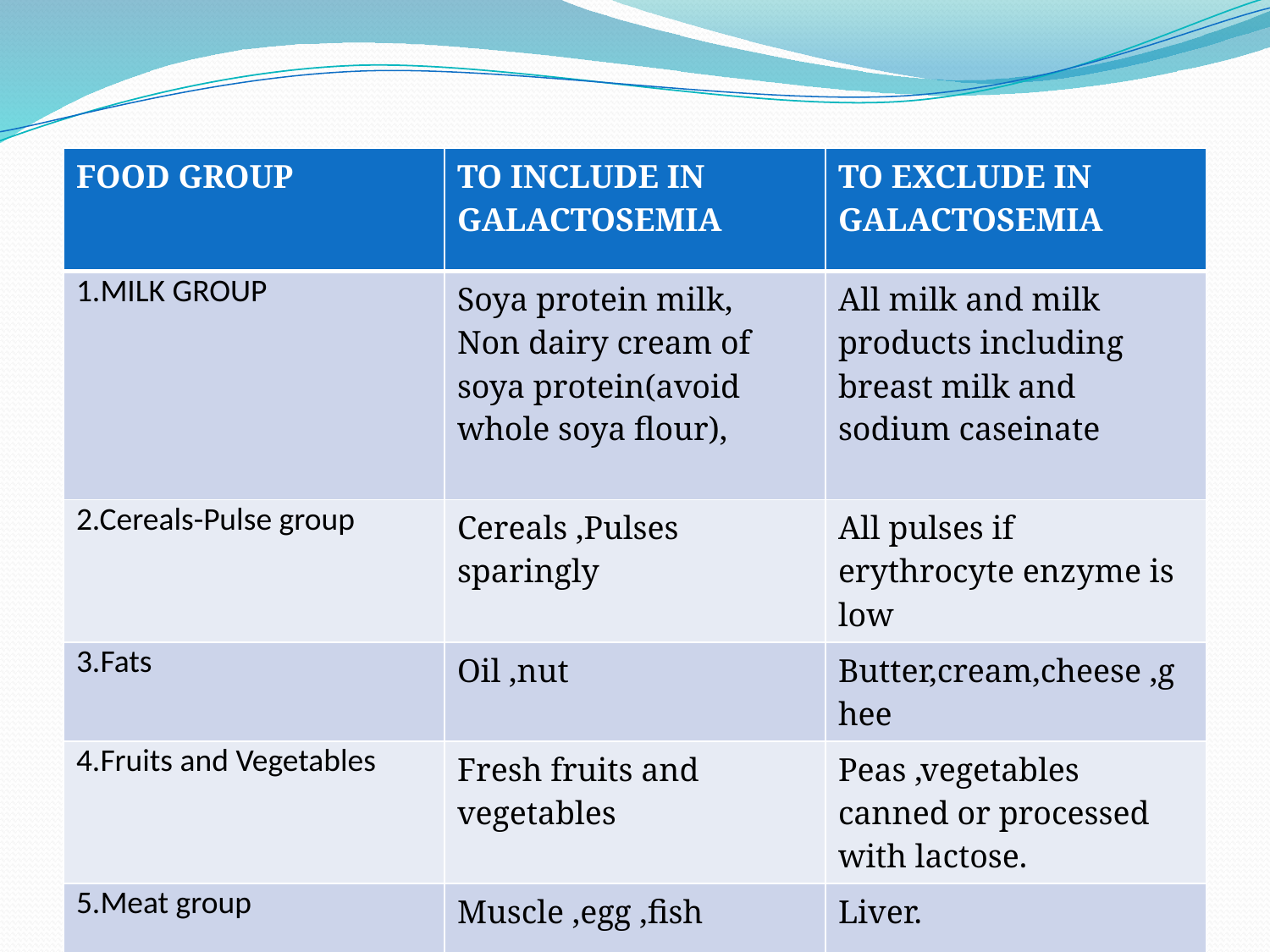

| FOOD GROUP | TO INCLUDE IN GALACTOSEMIA | TO EXCLUDE IN GALACTOSEMIA |
| --- | --- | --- |
| 1.MILK GROUP | Soya protein milk, Non dairy cream of soya protein(avoid whole soya flour), | All milk and milk products including breast milk and sodium caseinate |
| 2.Cereals-Pulse group | Cereals ,Pulses sparingly | All pulses if erythrocyte enzyme is low |
| 3.Fats | Oil ,nut | Butter,cream,cheese ,ghee |
| 4.Fruits and Vegetables | Fresh fruits and vegetables | Peas ,vegetables canned or processed with lactose. |
| 5.Meat group | Muscle ,egg ,fish | Liver. |